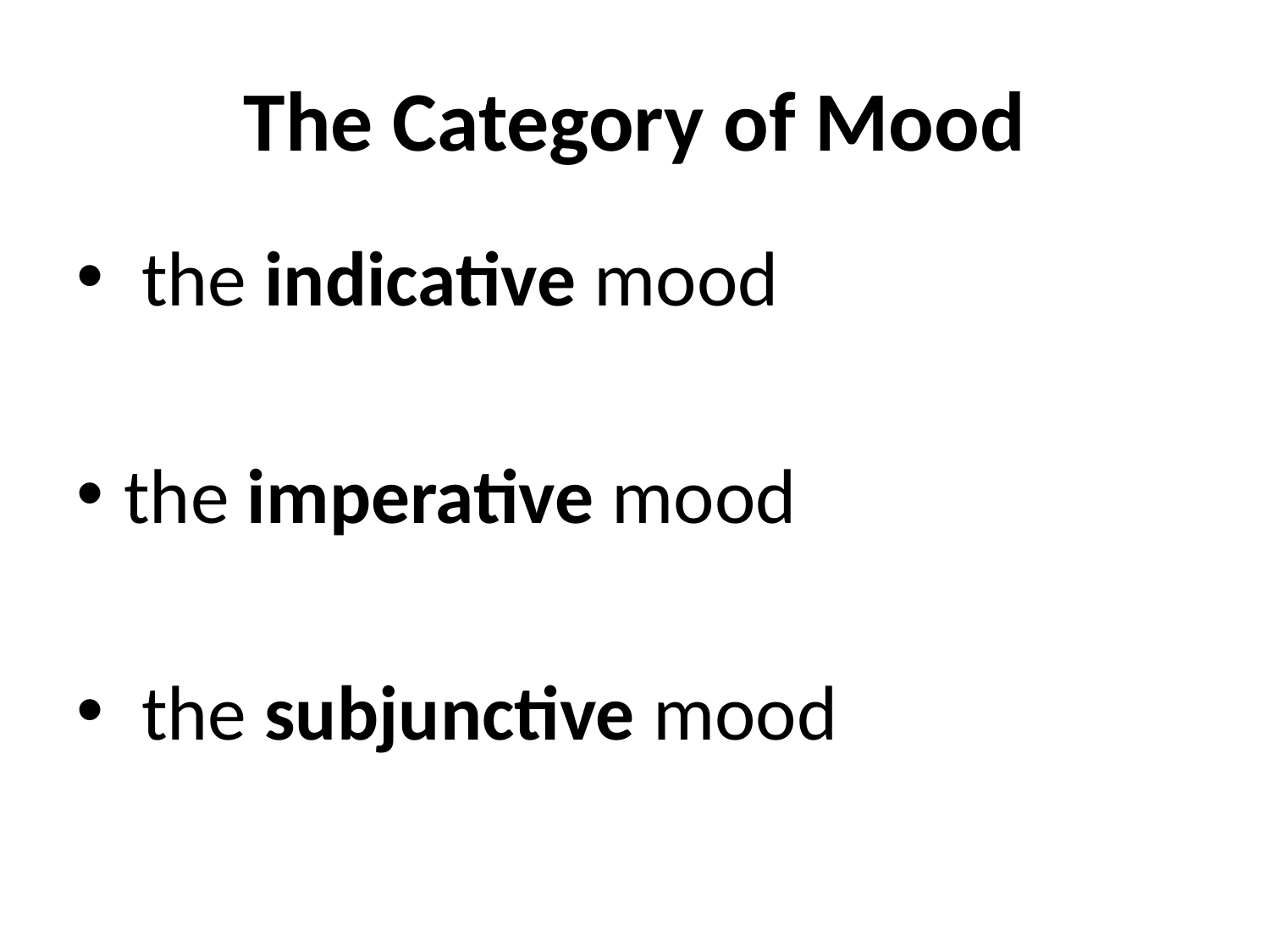

# The Category of Mood
 the indicative mood

the imperative mood

 the subjunctive mood